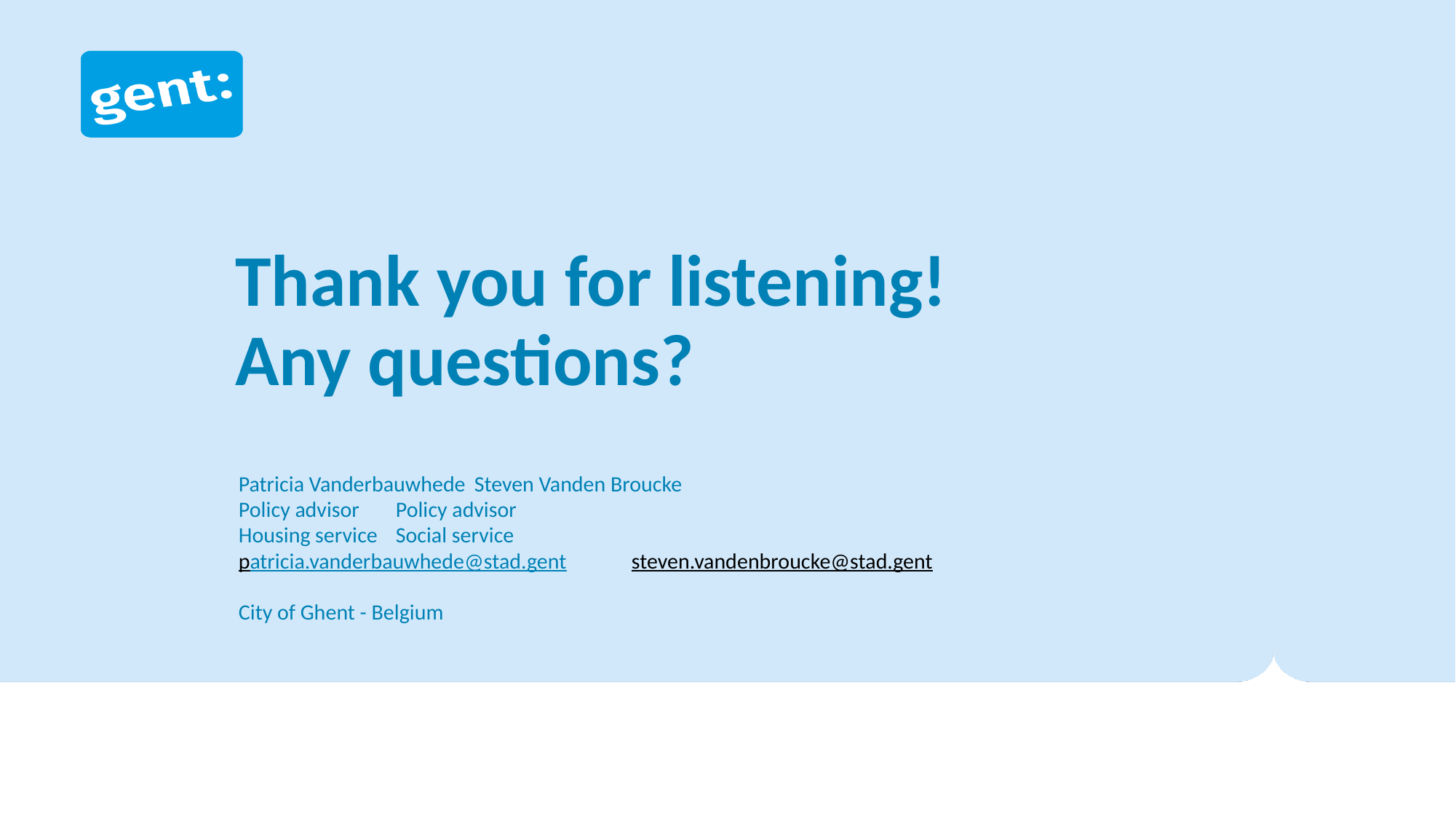

# Thank you for listening! Any questions?
Patricia Vanderbauwhede 			Steven Vanden Broucke
Policy advisor				Policy advisor
Housing service 				Social service
patricia.vanderbauwhede@stad.gent  	steven.vandenbroucke@stad.gent

City of Ghent - Belgium